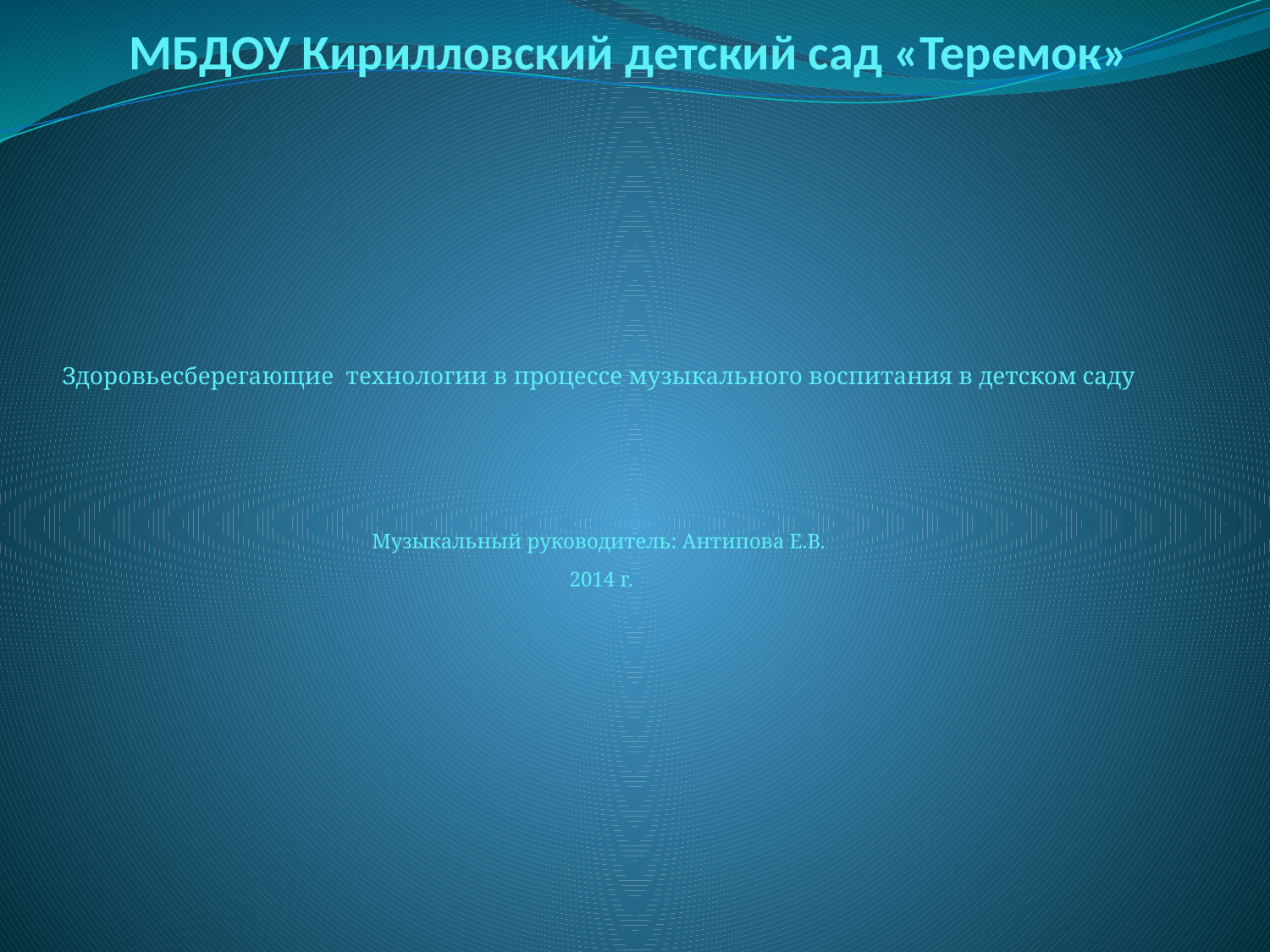

# МБДОУ Кирилловский детский сад «Теремок»
Здоровьесберегающие  технологии в процессе музыкального воспитания в детском саду

Музыкальный руководитель: Антипова Е.В.

 2014 г.